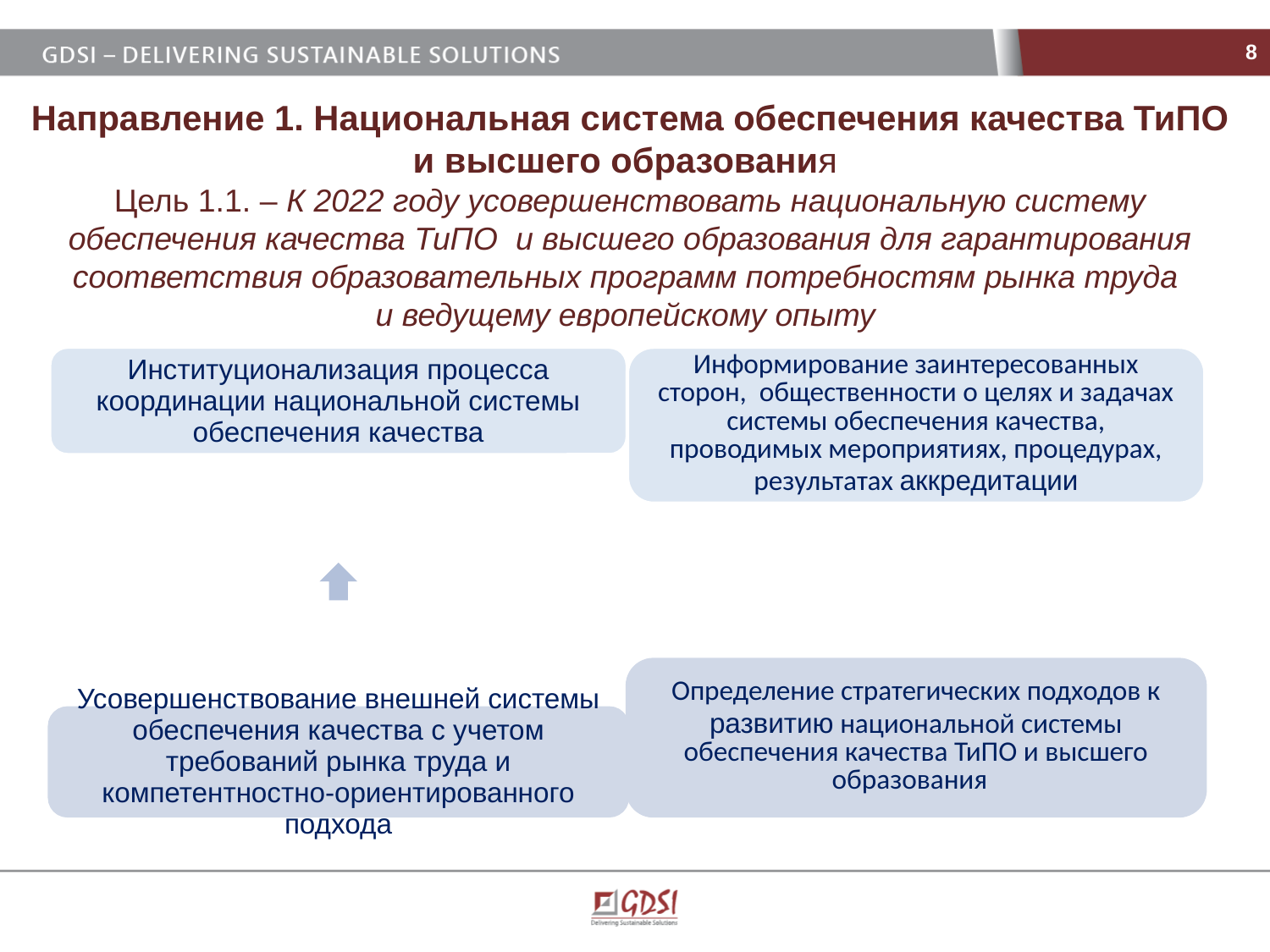

8
Направление 1. Национальная система обеспечения качества ТиПО
и высшего образования
Цель 1.1. – К 2022 году усовершенствовать национальную систему обеспечения качества ТиПО  и высшего образования для гарантирования соответствия образовательных программ потребностям рынка труда
и ведущему европейскому опыту
Институционализация процесса координации национальной системы обеспечения качества
Усовершенствование внешней системы обеспечения качества с учетом требований рынка труда и компетентностно-ориентированного подхода
Информирование заинтересованных сторон,  общественности о целях и задачах системы обеспечения качества, проводимых мероприятиях, процедурах, результатах аккредитации
Определение стратегических подходов к развитию национальной системы обеспечения качества ТиПО и высшего образования